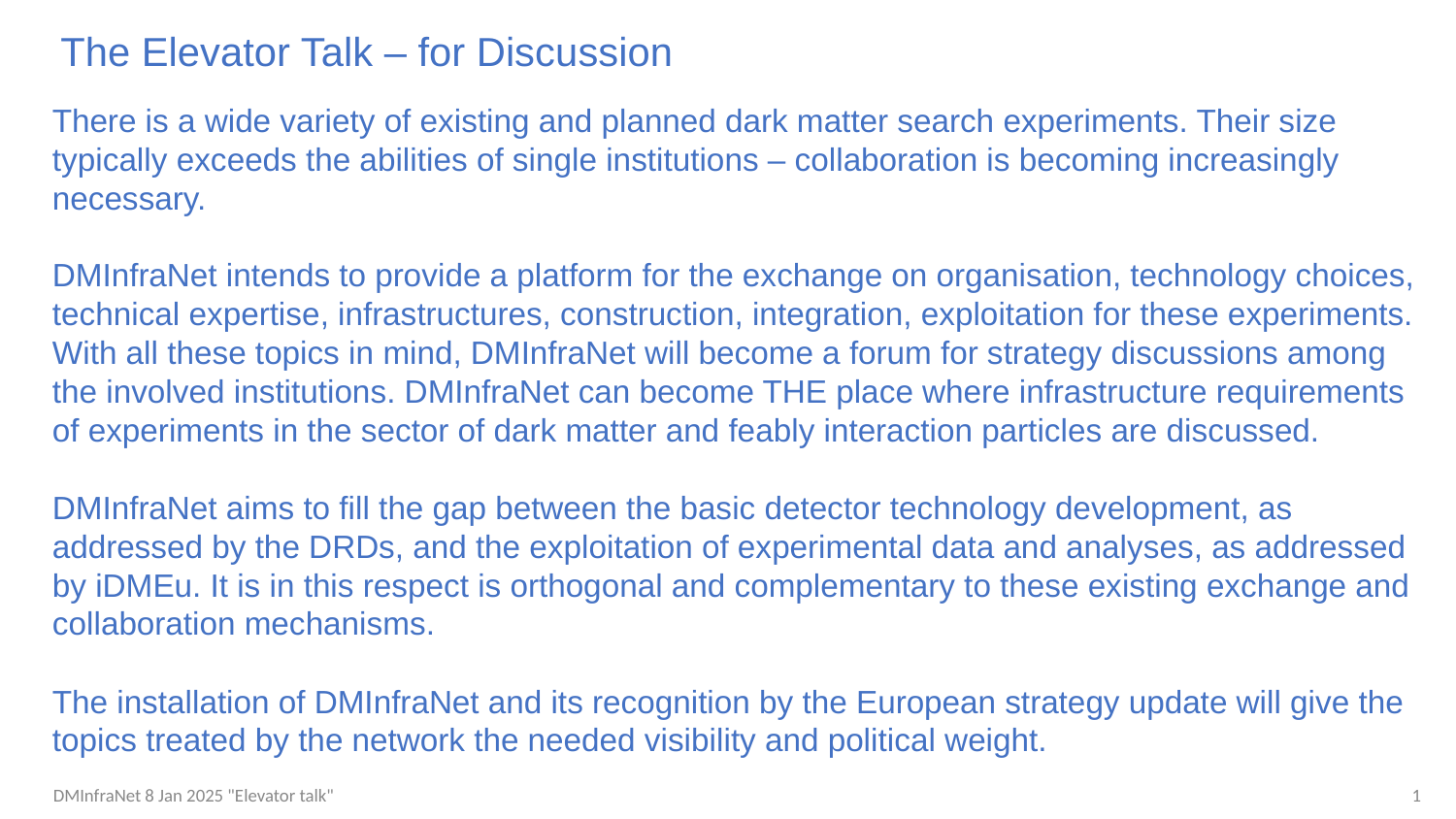

The Elevator Talk – for Discussion
There is a wide variety of existing and planned dark matter search experiments. Their size typically exceeds the abilities of single institutions – collaboration is becoming increasingly necessary.

DMInfraNet intends to provide a platform for the exchange on organisation, technology choices, technical expertise, infrastructures, construction, integration, exploitation for these experiments. With all these topics in mind, DMInfraNet will become a forum for strategy discussions among the involved institutions. DMInfraNet can become THE place where infrastructure requirements of experiments in the sector of dark matter and feably interaction particles are discussed.
DMInfraNet aims to fill the gap between the basic detector technology development, as addressed by the DRDs, and the exploitation of experimental data and analyses, as addressed by iDMEu. It is in this respect is orthogonal and complementary to these existing exchange and collaboration mechanisms.

The installation of DMInfraNet and its recognition by the European strategy update will give the topics treated by the network the needed visibility and political weight.
DMInfraNet 8 Jan 2025 "Elevator talk"
1